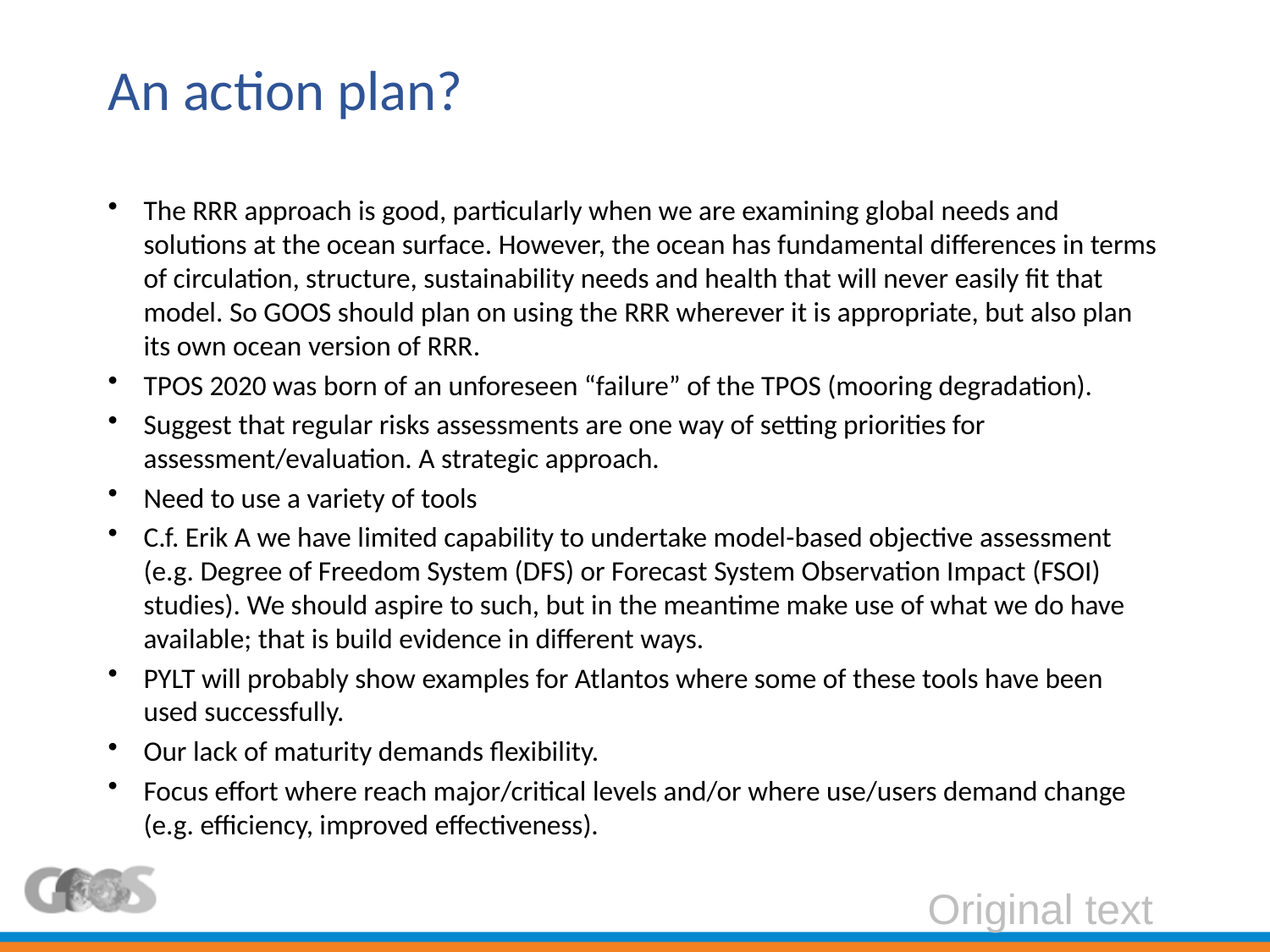

An action plan?

The RRR approach is good, particularly when we are examining global needs and solutions at the ocean surface. However, the ocean has fundamental differences in terms of circulation, structure, sustainability needs and health that will never easily fit that model. So GOOS should plan on using the RRR wherever it is appropriate, but also plan its own ocean version of RRR.
TPOS 2020 was born of an unforeseen “failure” of the TPOS (mooring degradation).
Suggest that regular risks assessments are one way of setting priorities for assessment/evaluation. A strategic approach.
Need to use a variety of tools
C.f. Erik A we have limited capability to undertake model-based objective assessment (e.g. Degree of Freedom System (DFS) or Forecast System Observation Impact (FSOI) studies). We should aspire to such, but in the meantime make use of what we do have available; that is build evidence in different ways.
PYLT will probably show examples for Atlantos where some of these tools have been used successfully.
Our lack of maturity demands flexibility.
Focus effort where reach major/critical levels and/or where use/users demand change (e.g. efficiency, improved effectiveness).

Original text